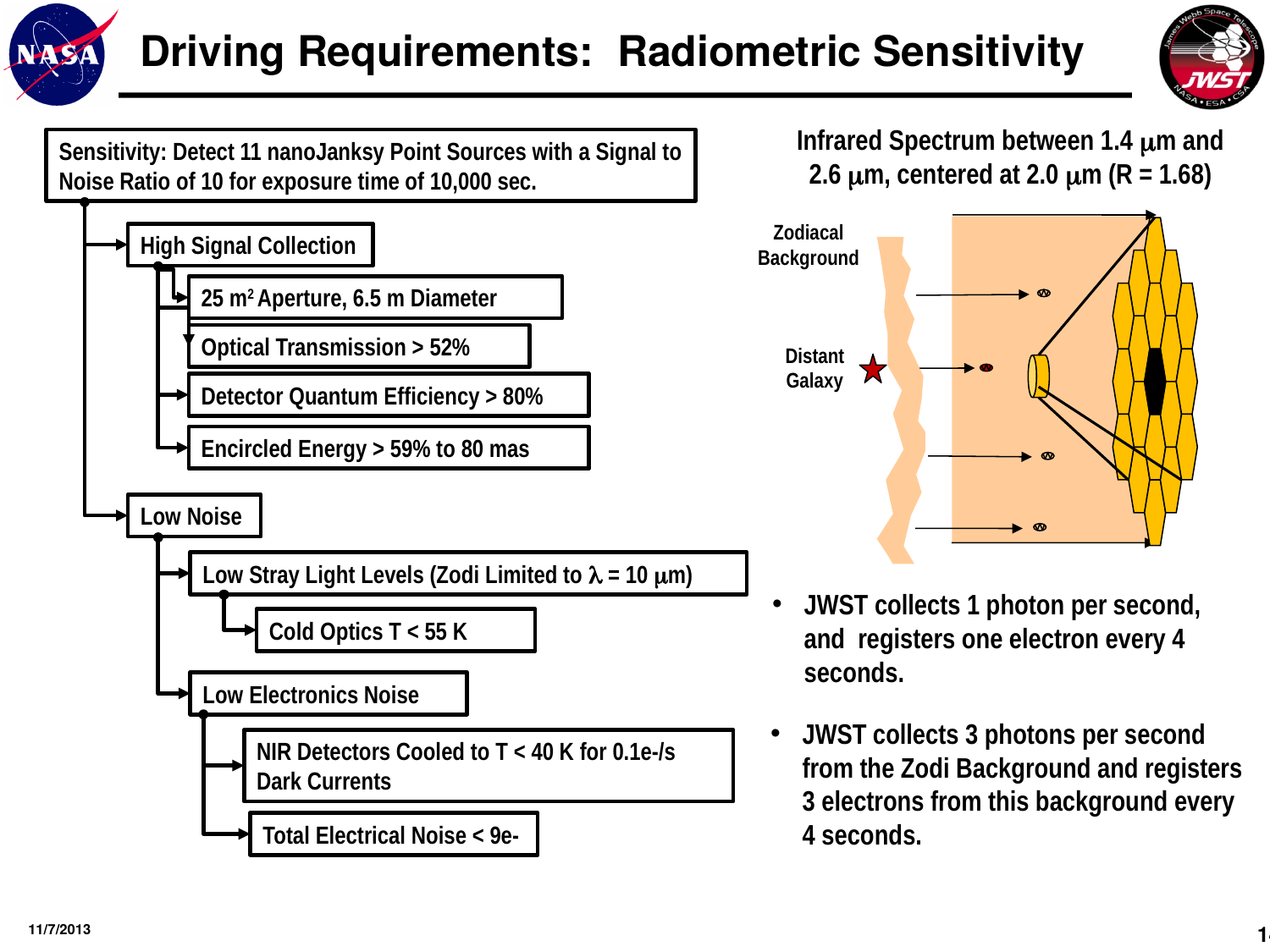

# Driving Requirements:  Radiometric Sensitivity
Infrared Spectrum between 1.4 μm and
2.6 μm, centered at 2.0 μm (R = 1.68)

High Signal Collection

25 m2 Aperture, 6.5 m Diameter
Optical Transmission > 52%
Distant Galaxy

Detector Quantum Efficiency > 80%
Encircled Energy > 59% to 80 mas
JWST collects 1 photon per second, and  registers one electron every 4 seconds.
Sensitivity: Detect 11 nanoJanksy Point Sources with a Signal to Noise Ratio of 10 for exposure time of 10,000 sec.

Zodiacal Background

Low Noise

Low Stray Light Levels (Zodi Limited to λ = 10 μm)

Cold Optics T < 55 K
Low Electronics Noise
JWST collects 3 photons per second from the Zodi Background and registers 3 electrons from this background every 4 seconds.

NIR Detectors Cooled to T < 40 K for 0.1e-/s Dark Currents
Total Electrical Noise < 9e-